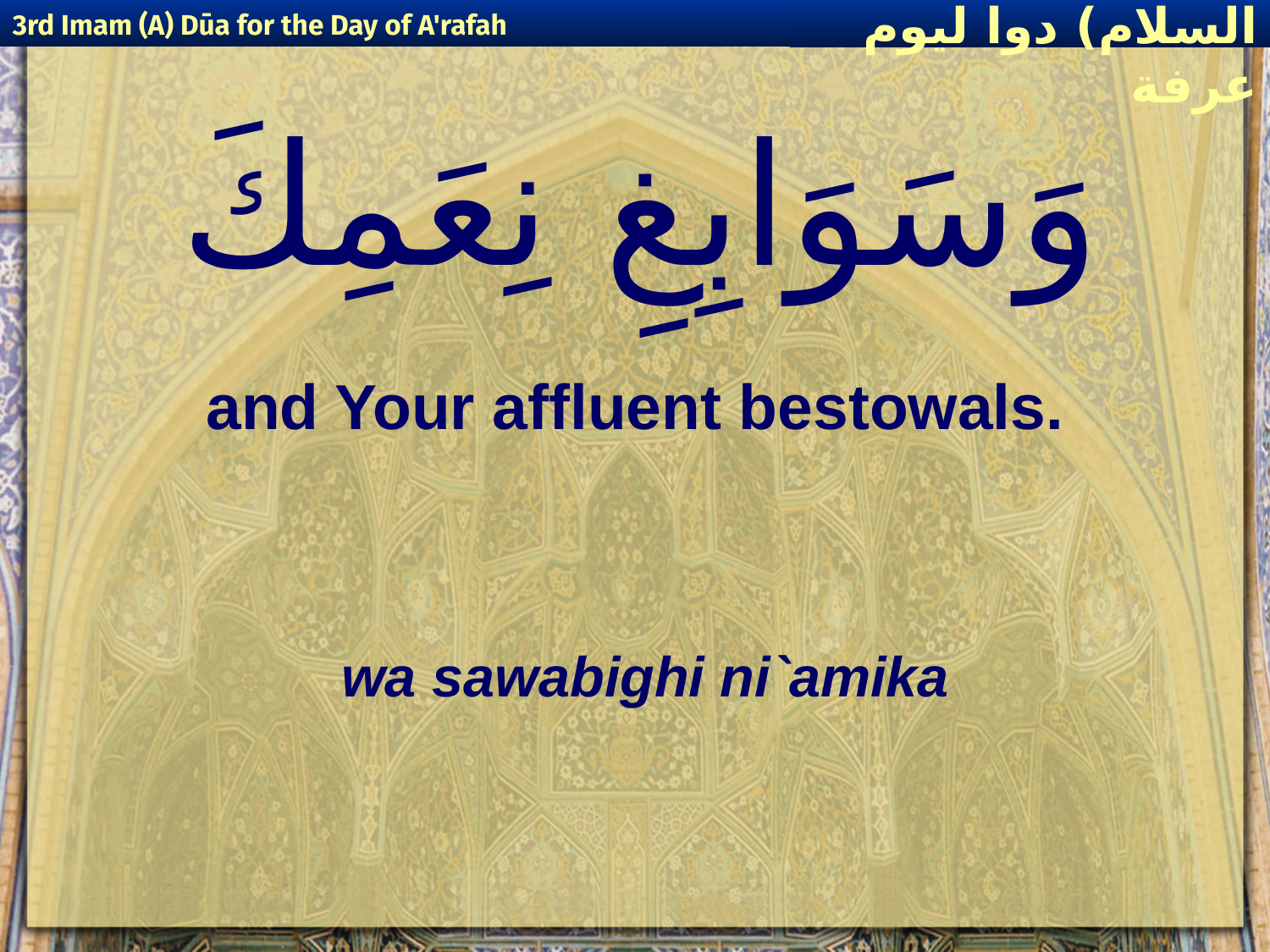

3rd Imam (A) Dūa for the Day of A'rafah
إمام حسين(عليه السلام) دوا ليوم عرفة
# وَسَوَابِغِ نِعَمِكَ
and Your affluent bestowals.
wa sawabighi ni`amika